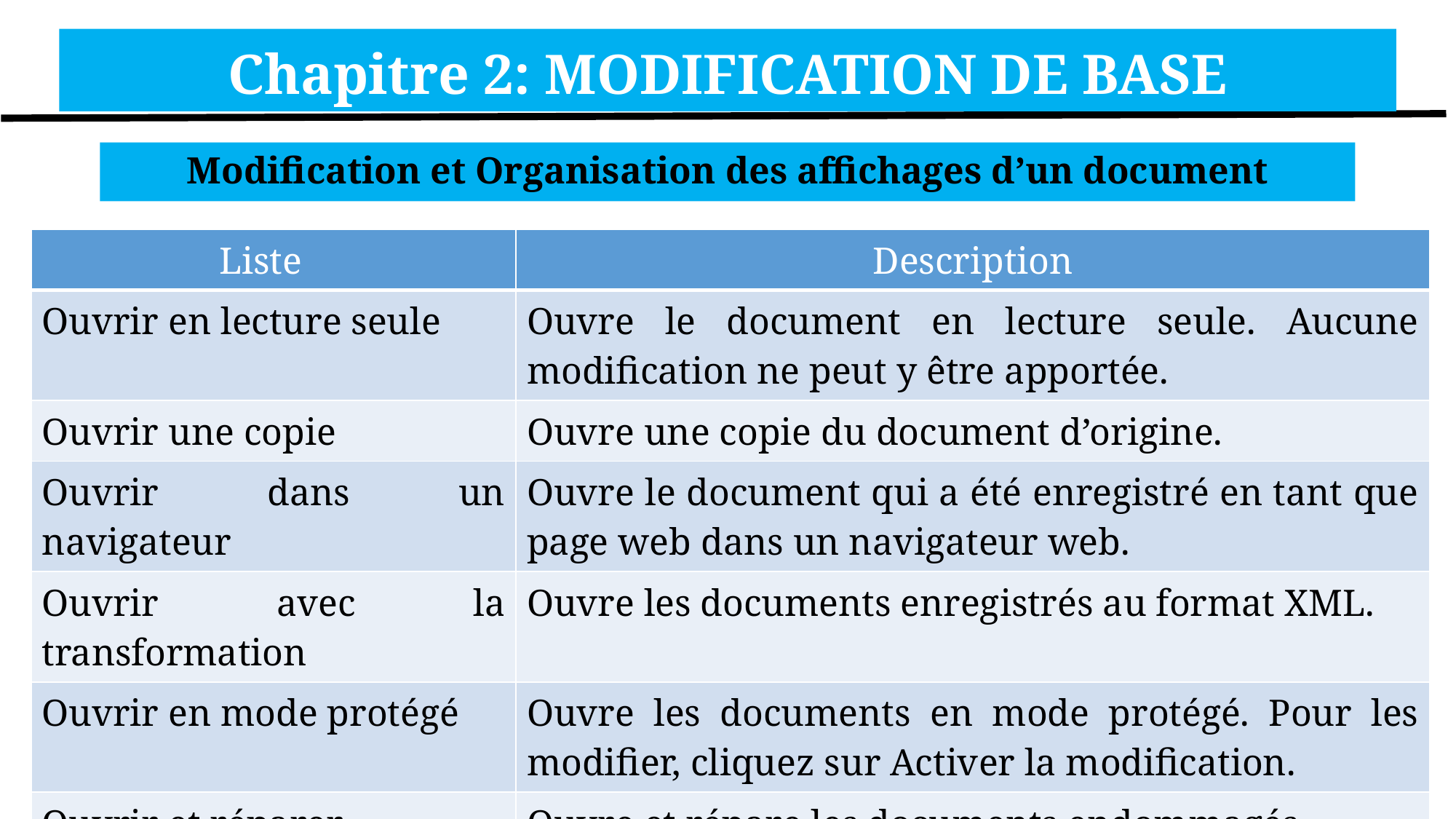

Chapitre 2: MODIFICATION DE BASE
Modification et Organisation des affichages d’un document
| Liste | Description |
| --- | --- |
| Ouvrir en lecture seule | Ouvre le document en lecture seule. Aucune modification ne peut y être apportée. |
| Ouvrir une copie | Ouvre une copie du document d’origine. |
| Ouvrir dans un navigateur | Ouvre le document qui a été enregistré en tant que page web dans un navigateur web. |
| Ouvrir avec la transformation | Ouvre les documents enregistrés au format XML. |
| Ouvrir en mode protégé | Ouvre les documents en mode protégé. Pour les modifier, cliquez sur Activer la modification. |
| Ouvrir et réparer | Ouvre et répare les documents endommagés. |